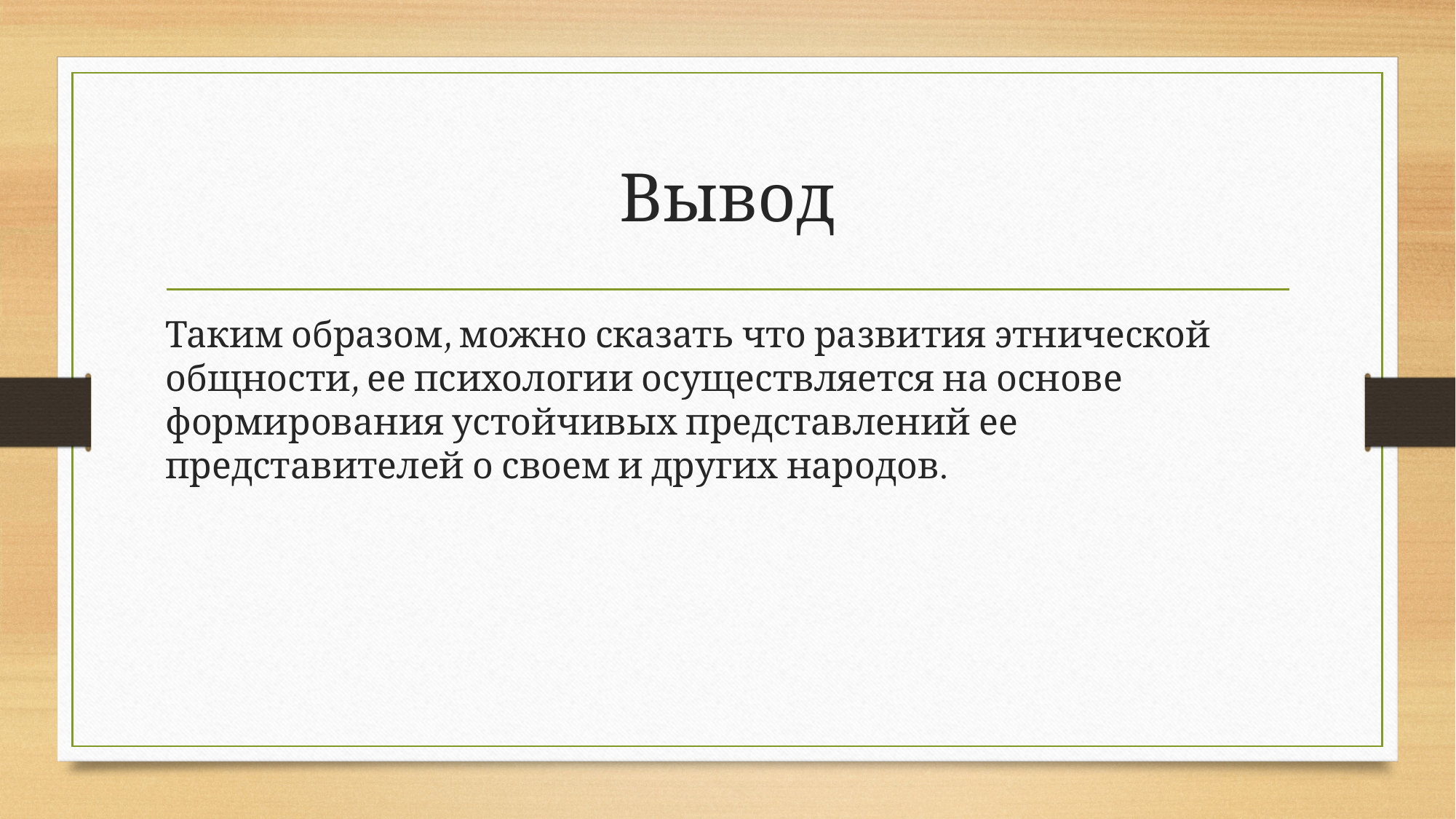

# Вывод
Таким образом, можно сказать что развития этнической общности, ее психологии осуществляется на основе формирования устойчивых представлений ее представителей о своем и других народов.